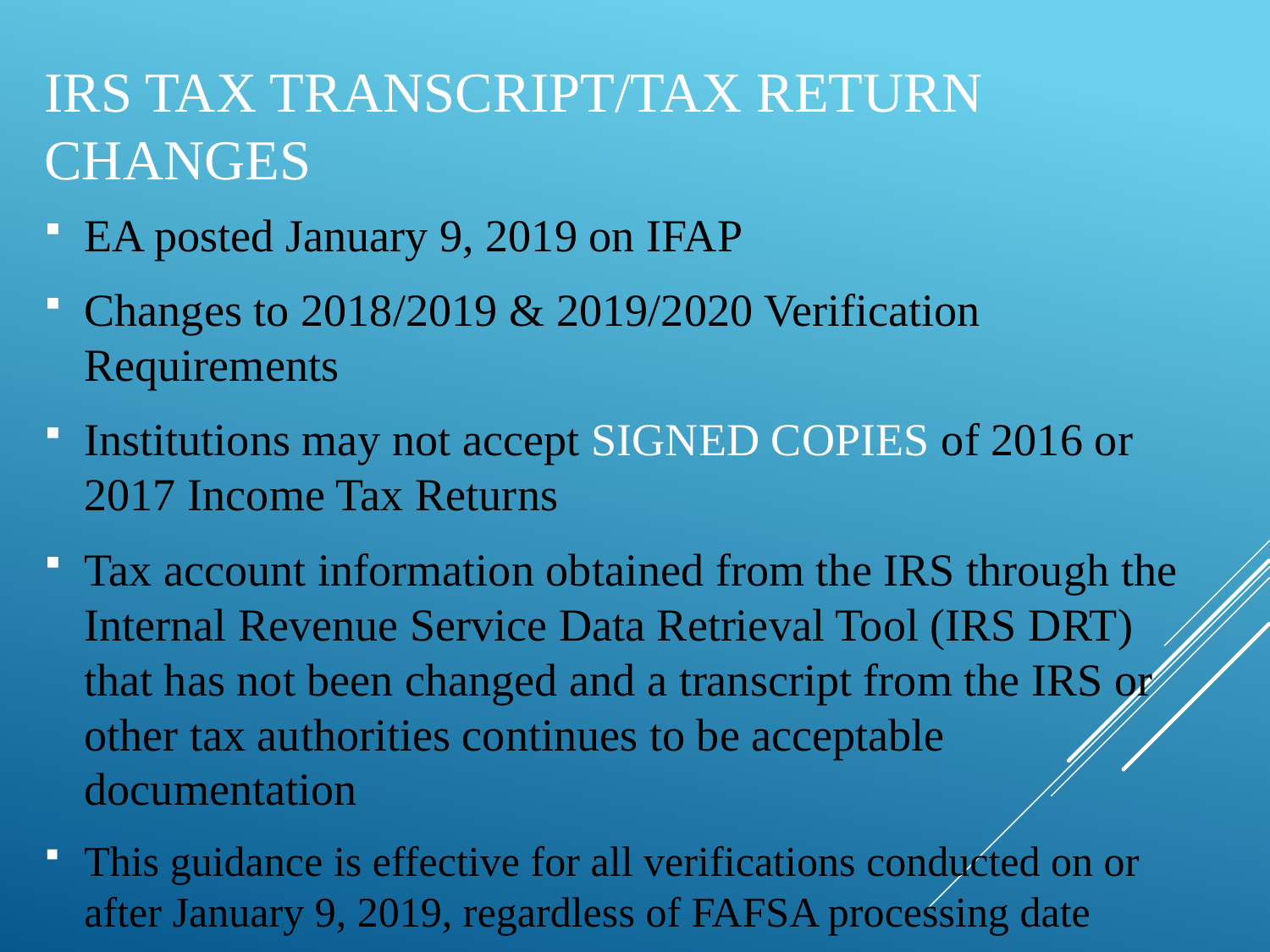

# IRS Tax transcript/Tax Return Changes
EA posted January 9, 2019 on IFAP
Changes to 2018/2019 & 2019/2020 Verification Requirements
Institutions may not accept SIGNED COPIES of 2016 or 2017 Income Tax Returns
Tax account information obtained from the IRS through the Internal Revenue Service Data Retrieval Tool (IRS DRT) that has not been changed and a transcript from the IRS or other tax authorities continues to be acceptable documentation
This guidance is effective for all verifications conducted on or after January 9, 2019, regardless of FAFSA processing date